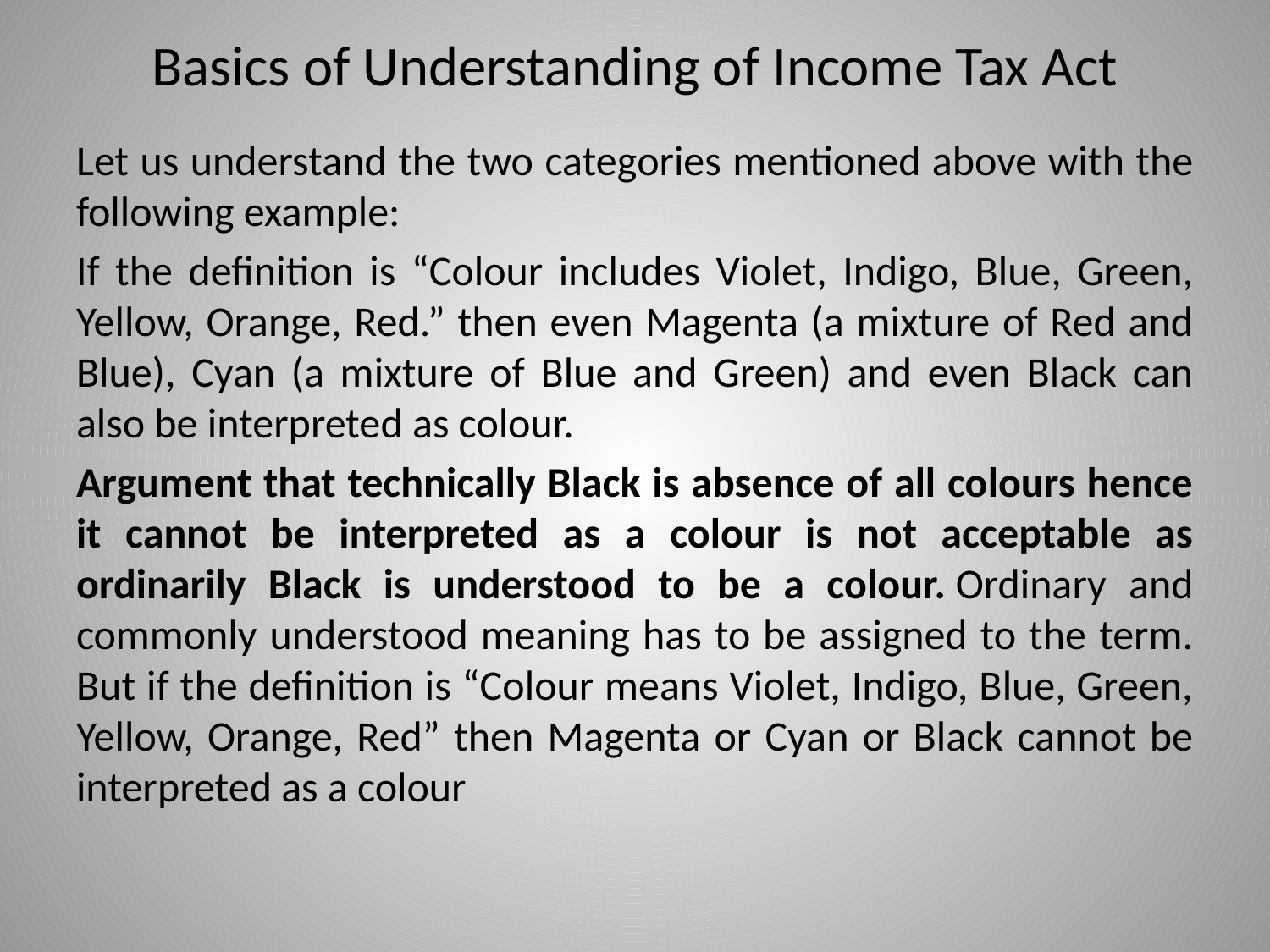

# Basics of Understanding of Income Tax Act
Let us understand the two categories mentioned above with the following example:
If the definition is “Colour includes Violet, Indigo, Blue, Green, Yellow, Orange, Red.” then even Magenta (a mixture of Red and Blue), Cyan (a mixture of Blue and Green) and even Black can also be interpreted as colour.
Argument that technically Black is absence of all colours hence it cannot be interpreted as a colour is not acceptable as ordinarily Black is understood to be a colour. Ordinary and commonly understood meaning has to be assigned to the term. But if the definition is “Colour means Violet, Indigo, Blue, Green, Yellow, Orange, Red” then Magenta or Cyan or Black cannot be interpreted as a colour